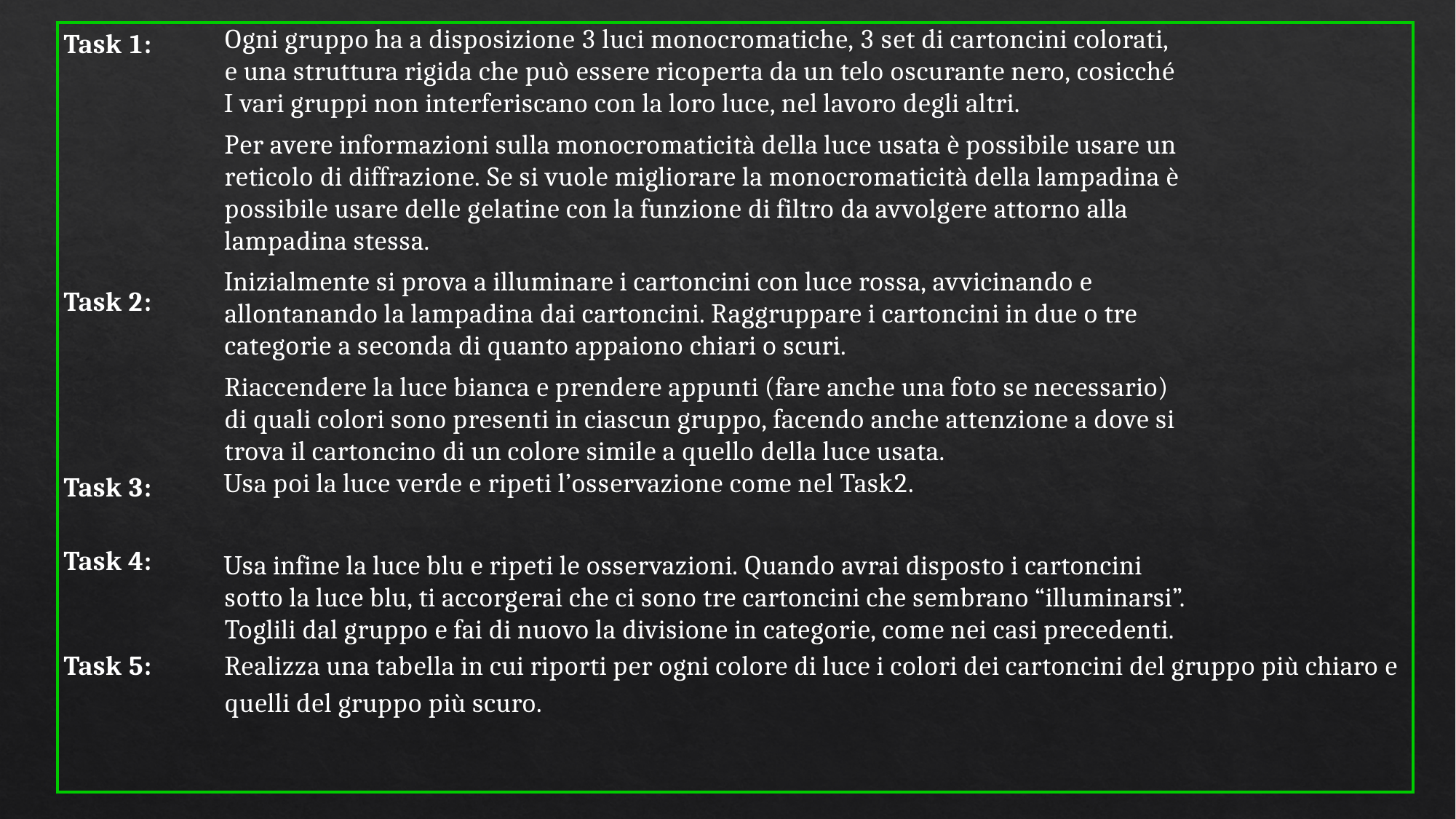

| Task 1:             Task 2: | Ogni gruppo ha a disposizione 3 luci monocromatiche, 3 set di cartoncini colorati, e una struttura rigida che può essere ricoperta da un telo oscurante nero, cosicché I vari gruppi non interferiscano con la loro luce, nel lavoro degli altri. Per avere informazioni sulla monocromaticità della luce usata è possibile usare un reticolo di diffrazione. Se si vuole migliorare la monocromaticità della lampadina è possibile usare delle gelatine con la funzione di filtro da avvolgere attorno alla lampadina stessa. Inizialmente si prova a illuminare i cartoncini con luce rossa, avvicinando e allontanando la lampadina dai cartoncini. Raggruppare i cartoncini in due o tre categorie a seconda di quanto appaiono chiari o scuri. Riaccendere la luce bianca e prendere appunti (fare anche una foto se necessario) di quali colori sono presenti in ciascun gruppo, facendo anche attenzione a dove si trova il cartoncino di un colore simile a quello della luce usata. |  |
| --- | --- | --- |
| Task 3:   Task 4: | Usa poi la luce verde e ripeti l’osservazione come nel Task2.   Usa infine la luce blu e ripeti le osservazioni. Quando avrai disposto i cartoncini sotto la luce blu, ti accorgerai che ci sono tre cartoncini che sembrano “illuminarsi”. Toglili dal gruppo e fai di nuovo la divisione in categorie, come nei casi precedenti. |  |
| Task 5: | Realizza una tabella in cui riporti per ogni colore di luce i colori dei cartoncini del gruppo più chiaro e quelli del gruppo più scuro. |  |